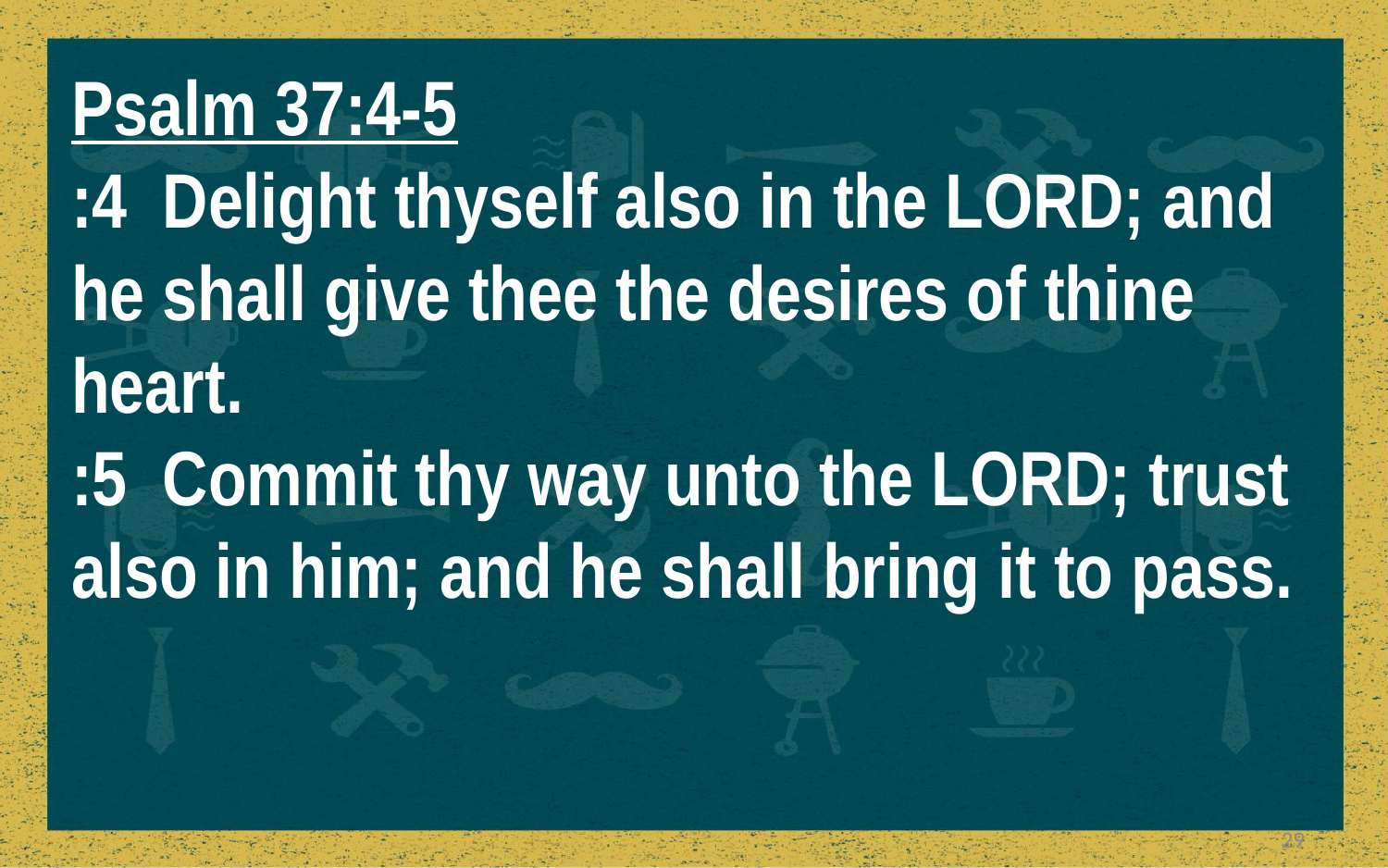

Psalm 37:4-5
:4  Delight thyself also in the LORD; and
he shall give thee the desires of thine
heart.
:5  Commit thy way unto the LORD; trust
also in him; and he shall bring it to pass.
29